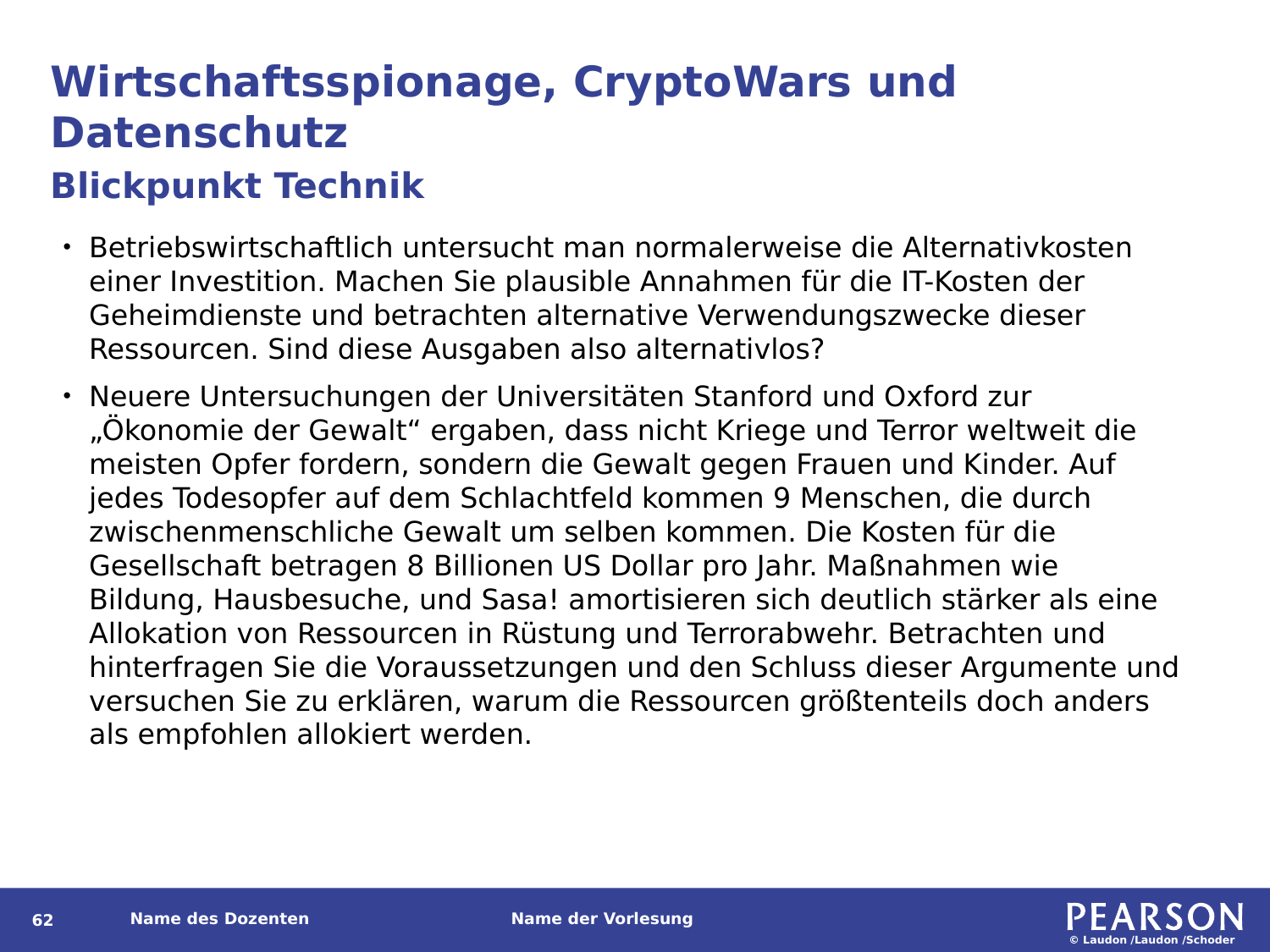

# Wirtschaftsspionage, CryptoWars und Datenschutz
Blickpunkt Technik
Betriebswirtschaftlich untersucht man normalerweise die Alternativkosten einer Investition. Machen Sie plausible Annahmen für die IT-Kosten der Geheimdienste und betrachten alternative Verwendungszwecke dieser Ressourcen. Sind diese Ausgaben also alternativlos?
Neuere Untersuchungen der Universitäten Stanford und Oxford zur „Ökonomie der Gewalt“ ergaben, dass nicht Kriege und Terror weltweit die meisten Opfer fordern, sondern die Gewalt gegen Frauen und Kinder. Auf jedes Todesopfer auf dem Schlachtfeld kommen 9 Menschen, die durch zwischenmenschliche Gewalt um selben kommen. Die Kosten für die Gesellschaft betragen 8 Billionen US Dollar pro Jahr. Maßnahmen wie Bildung, Hausbesuche, und Sasa! amortisieren sich deutlich stärker als eine Allokation von Ressourcen in Rüstung und Terrorabwehr. Betrachten und hinterfragen Sie die Voraussetzungen und den Schluss dieser Argumente und versuchen Sie zu erklären, warum die Ressourcen größtenteils doch anders als empfohlen allokiert werden.
62